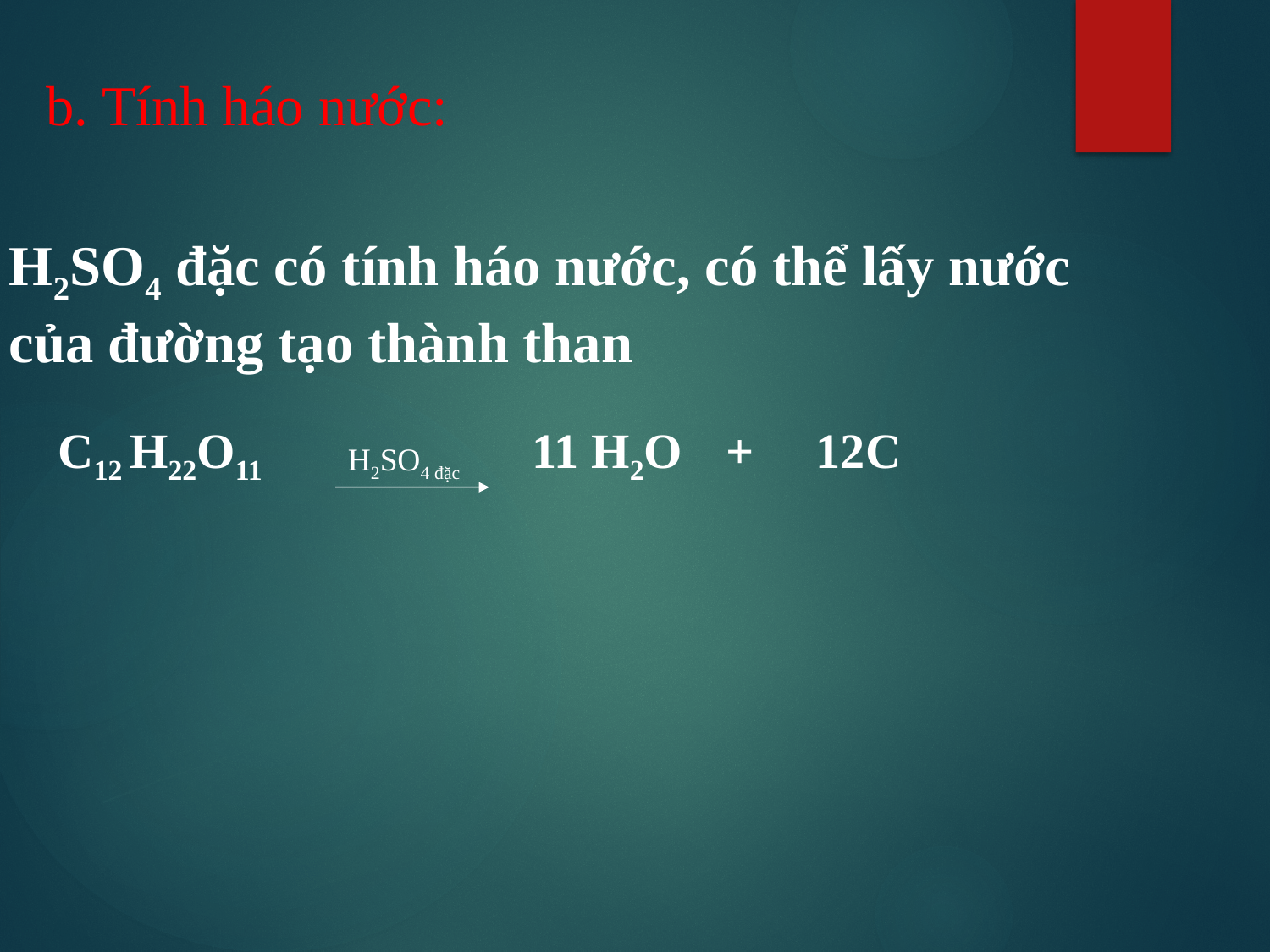

b. Tính háo nước:
H2SO4 đặc có tính háo nước, có thể lấy nước của đường tạo thành than
    C12 H22O11                      11 H2O    +     12C
H2SO4 đặc